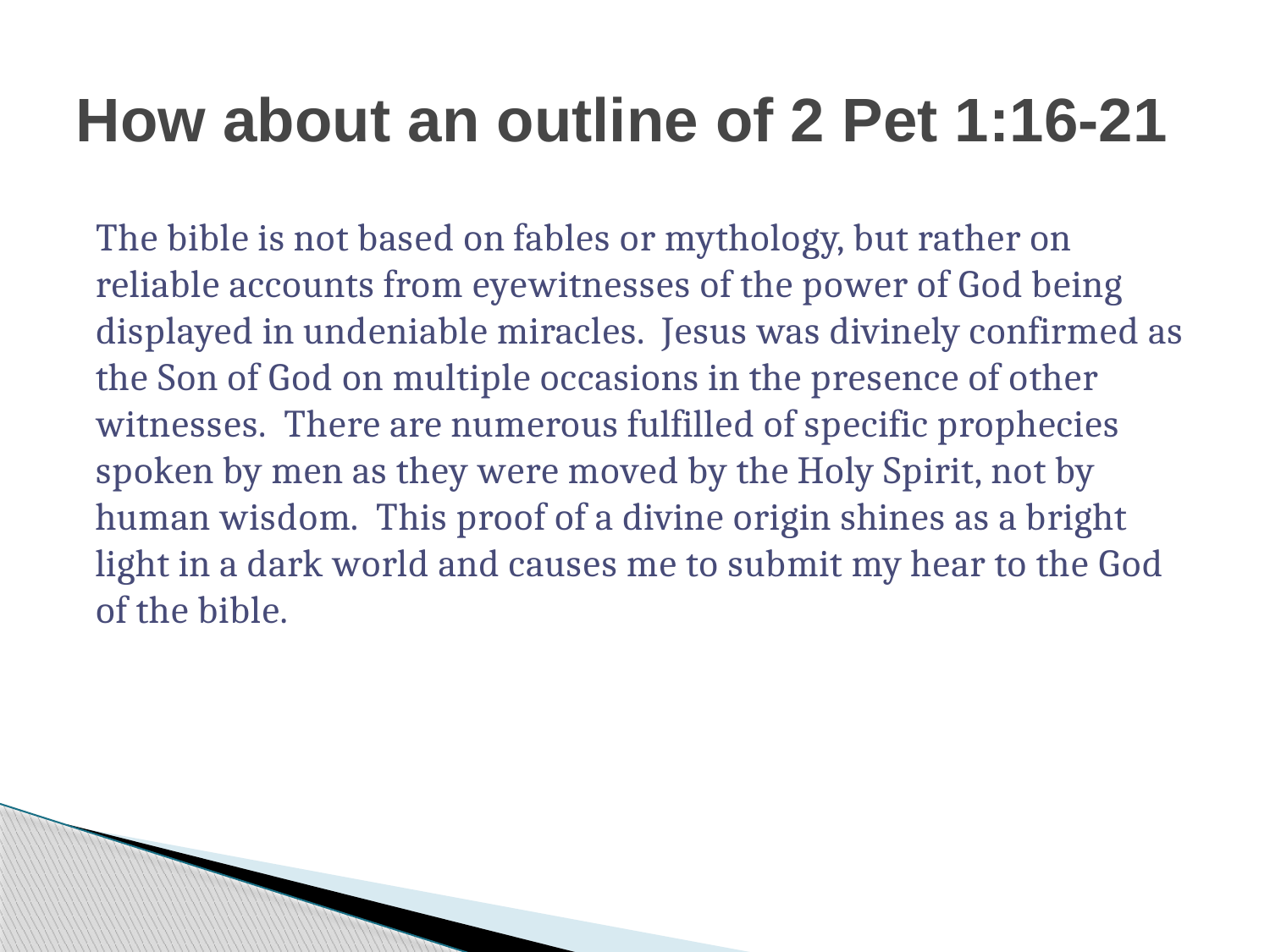

# How about an outline of 2 Pet 1:16-21
The bible is not based on fables or mythology, but rather on reliable accounts from eyewitnesses of the power of God being displayed in undeniable miracles.  Jesus was divinely confirmed as the Son of God on multiple occasions in the presence of other witnesses.  There are numerous fulfilled of specific prophecies spoken by men as they were moved by the Holy Spirit, not by human wisdom.  This proof of a divine origin shines as a bright light in a dark world and causes me to submit my hear to the God of the bible.